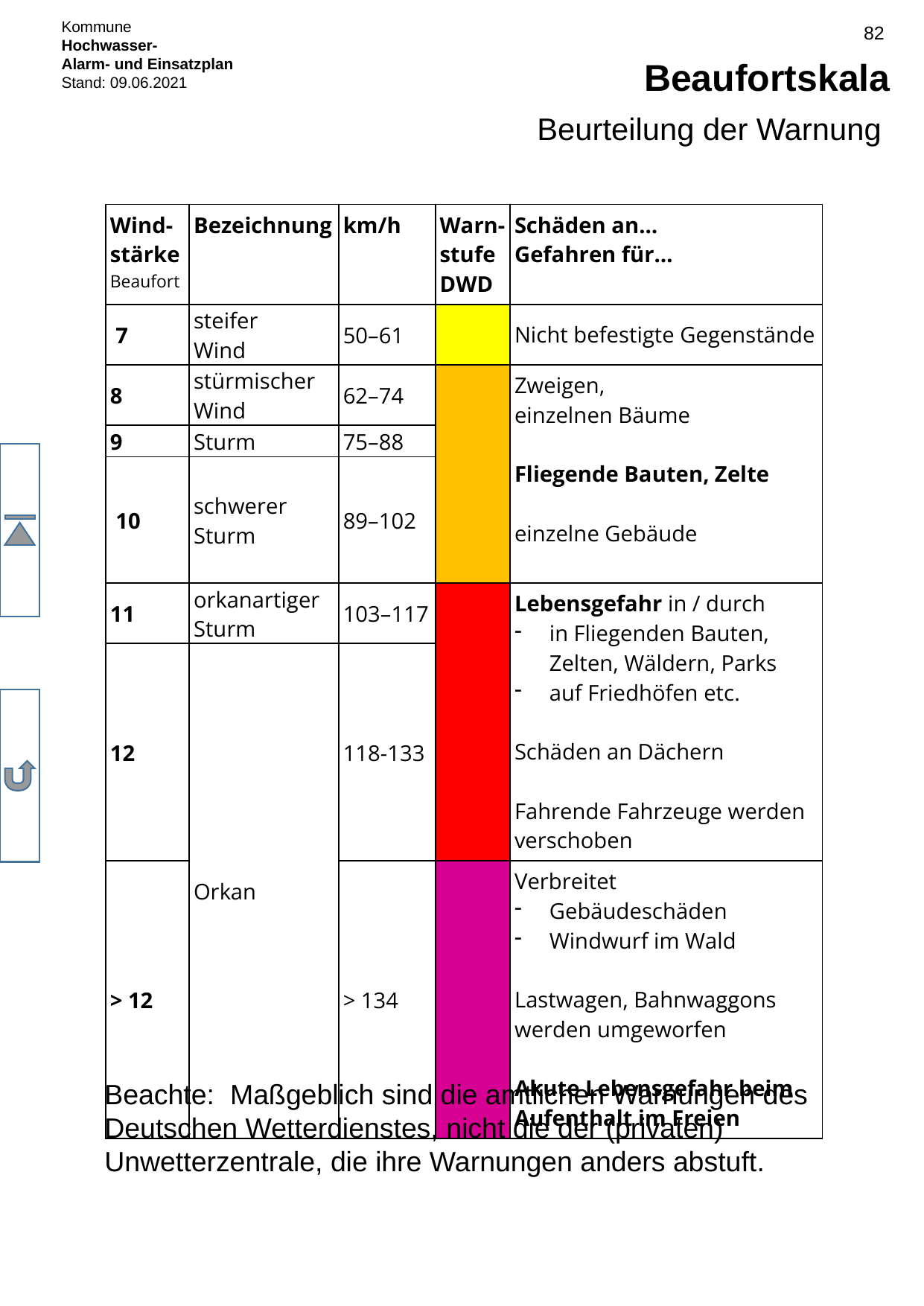

# Beaufortskala
Beurteilung der Warnung
| Wind-stärke Beaufort | Bezeichnung | km/h | Warn-stufe DWD | Schäden an… Gefahren für… |
| --- | --- | --- | --- | --- |
| 7 | steifer Wind | 50–61 |  | Nicht befestigte Gegenstände |
| 8 | stürmischer Wind | 62–74 |  | Zweigen, einzelnen Bäume Fliegende Bauten, Zelte einzelne Gebäude |
| 9 | Sturm | 75–88 |  |  |
| 10 | schwerer Sturm | 89–102 |  |  |
| 11 | orkanartiger Sturm | 103–117 |  | Lebensgefahr in / durch in Fliegenden Bauten, Zelten, Wäldern, Parks auf Friedhöfen etc. Schäden an Dächern Fahrende Fahrzeuge werden verschoben |
| 12 | Orkan | 118-133 |  |  |
| > 12 |  | > 134 |  | Verbreitet Gebäudeschäden Windwurf im Wald Lastwagen, Bahnwaggons werden umgeworfen Akute Lebensgefahr beim Aufenthalt im Freien |
Beachte:  Maßgeblich sind die amtlichen Warnungen des Deutschen Wetterdienstes, nicht die der (privaten) Unwetterzentrale, die ihre Warnungen anders abstuft.